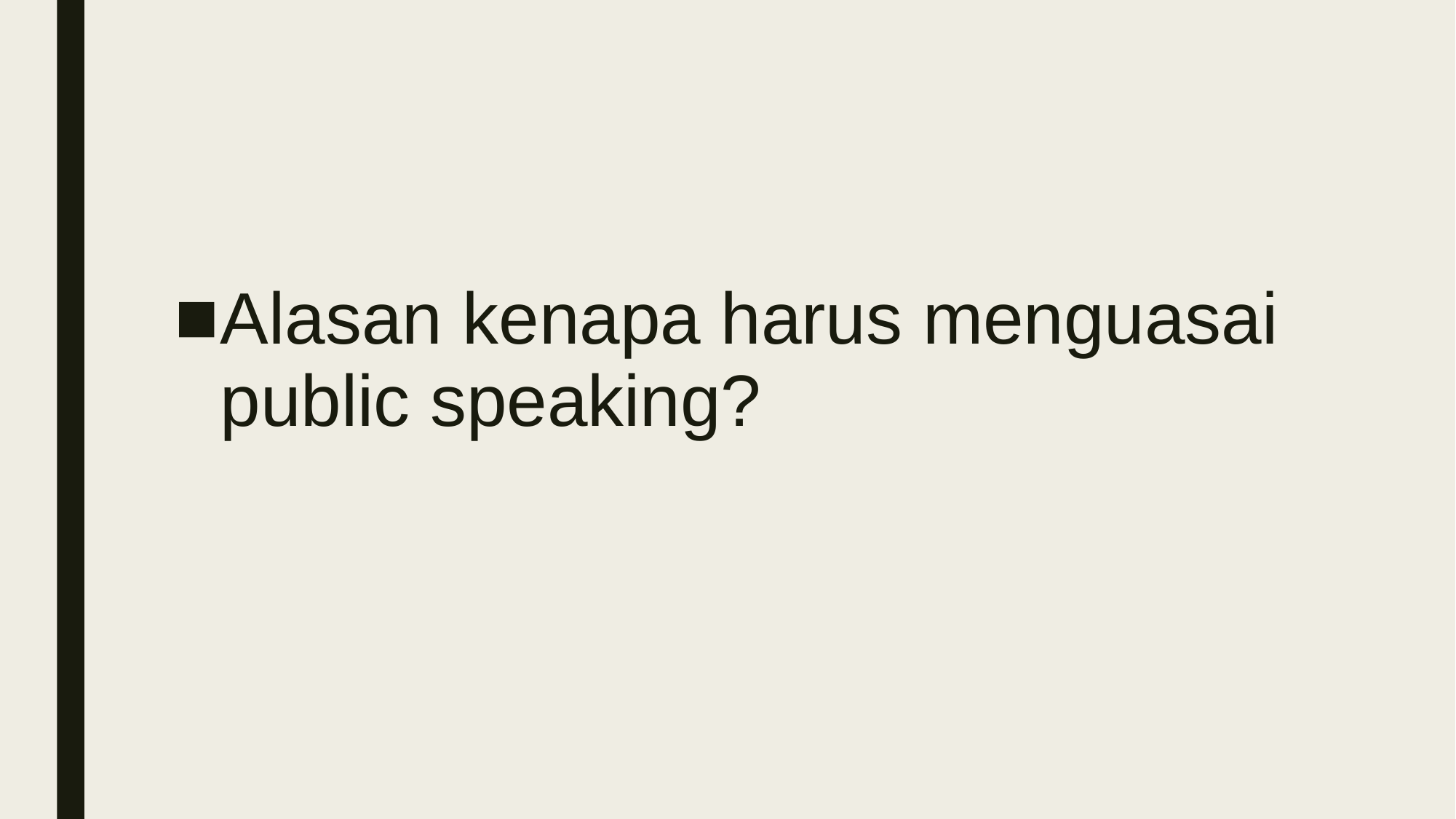

#
Alasan kenapa harus menguasai public speaking?